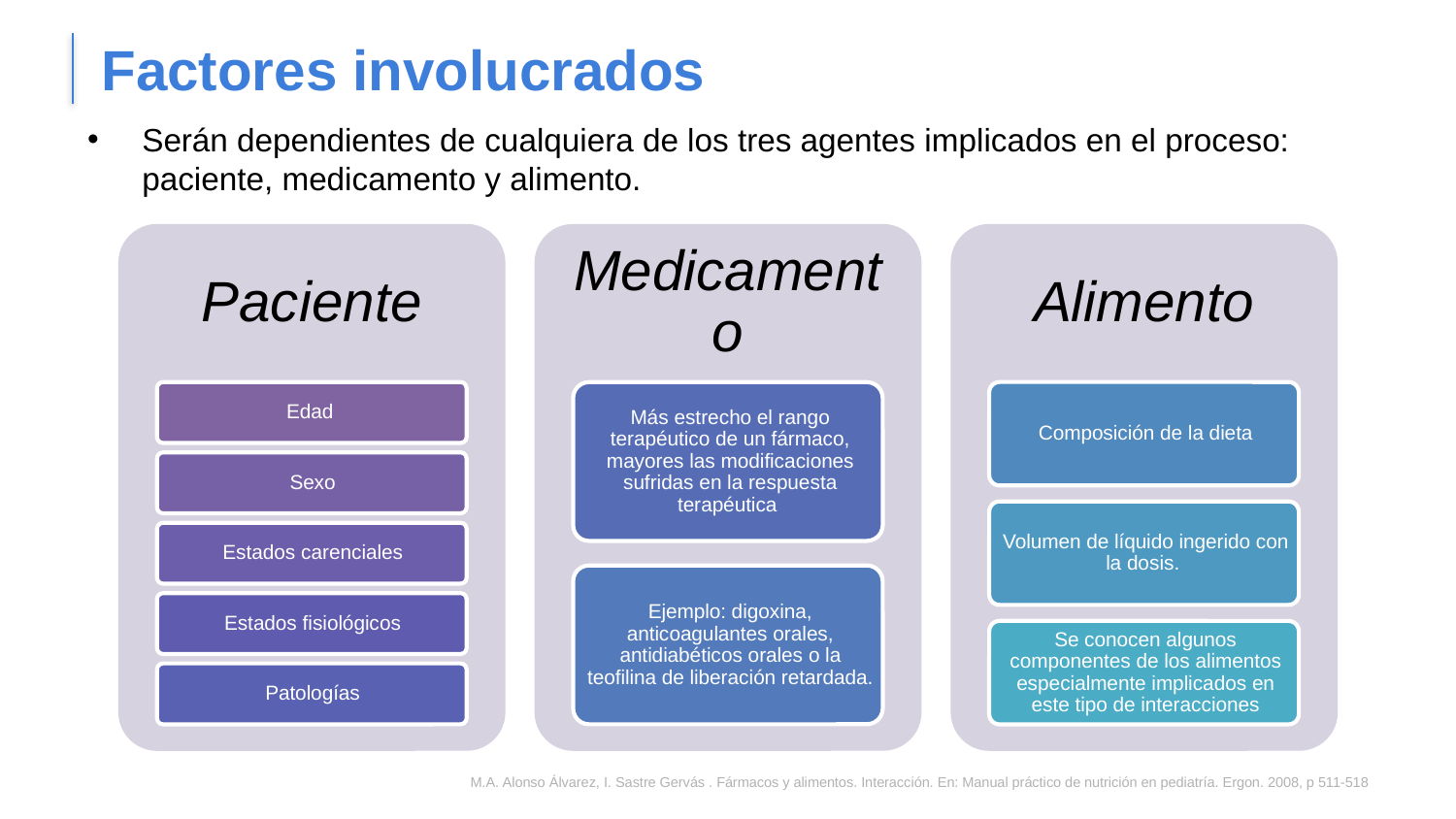

# Factores involucrados
Serán dependientes de cualquiera de los tres agentes implicados en el proceso: paciente, medicamento y alimento.
Paciente
Edad
Sexo
Estados carenciales
Estados fisiológicos
Patologías
Medicamento
Más estrecho el rango terapéutico de un fármaco, mayores las modificaciones sufridas en la respuesta terapéutica
Ejemplo: digoxina, anticoagulantes orales, antidiabéticos orales o la teofilina de liberación retardada.
Alimento
Composición de la dieta
Volumen de líquido ingerido con la dosis.
Se conocen algunos componentes de los alimentos especialmente implicados en este tipo de interacciones
M.A. Alonso Álvarez, I. Sastre Gervás . Fármacos y alimentos. Interacción. En: Manual práctico de nutrición en pediatría. Ergon. 2008, p 511-518